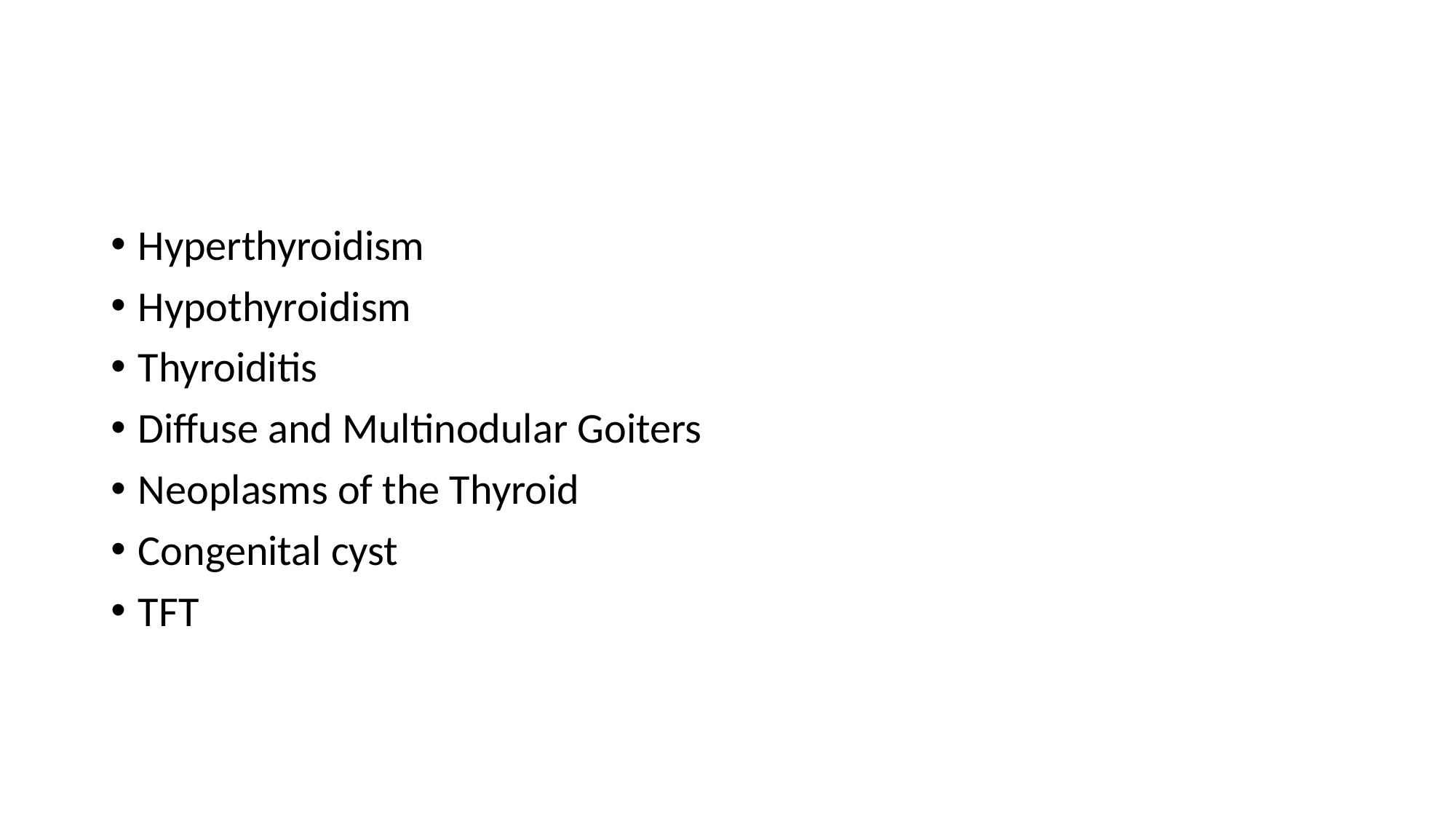

#
Hyperthyroidism
Hypothyroidism
Thyroiditis
Diffuse and Multinodular Goiters
Neoplasms of the Thyroid
Congenital cyst
TFT